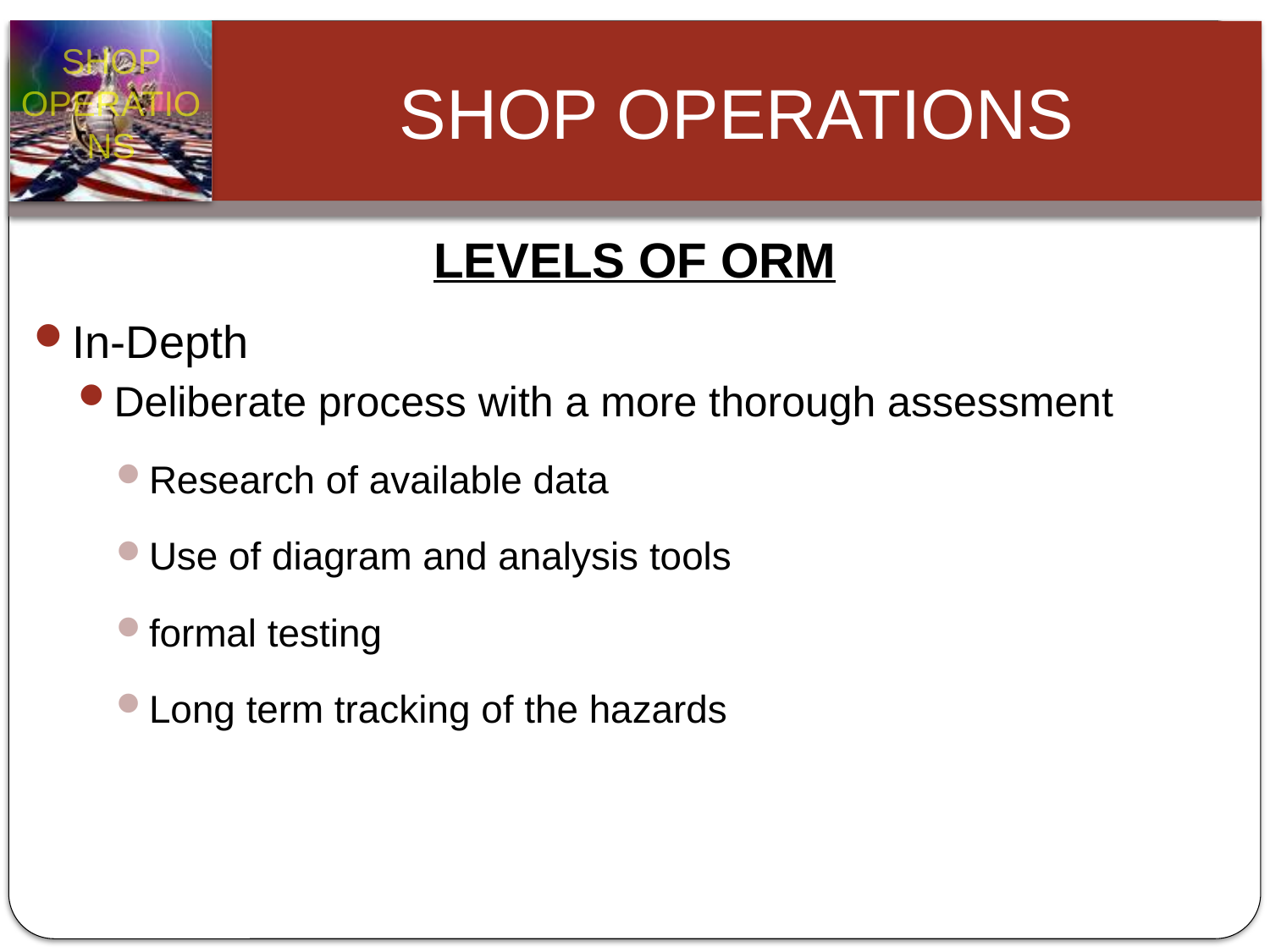

# LEVELS OF ORM
In-Depth
Deliberate process with a more thorough assessment
Research of available data
Use of diagram and analysis tools
formal testing
Long term tracking of the hazards
Slide 28